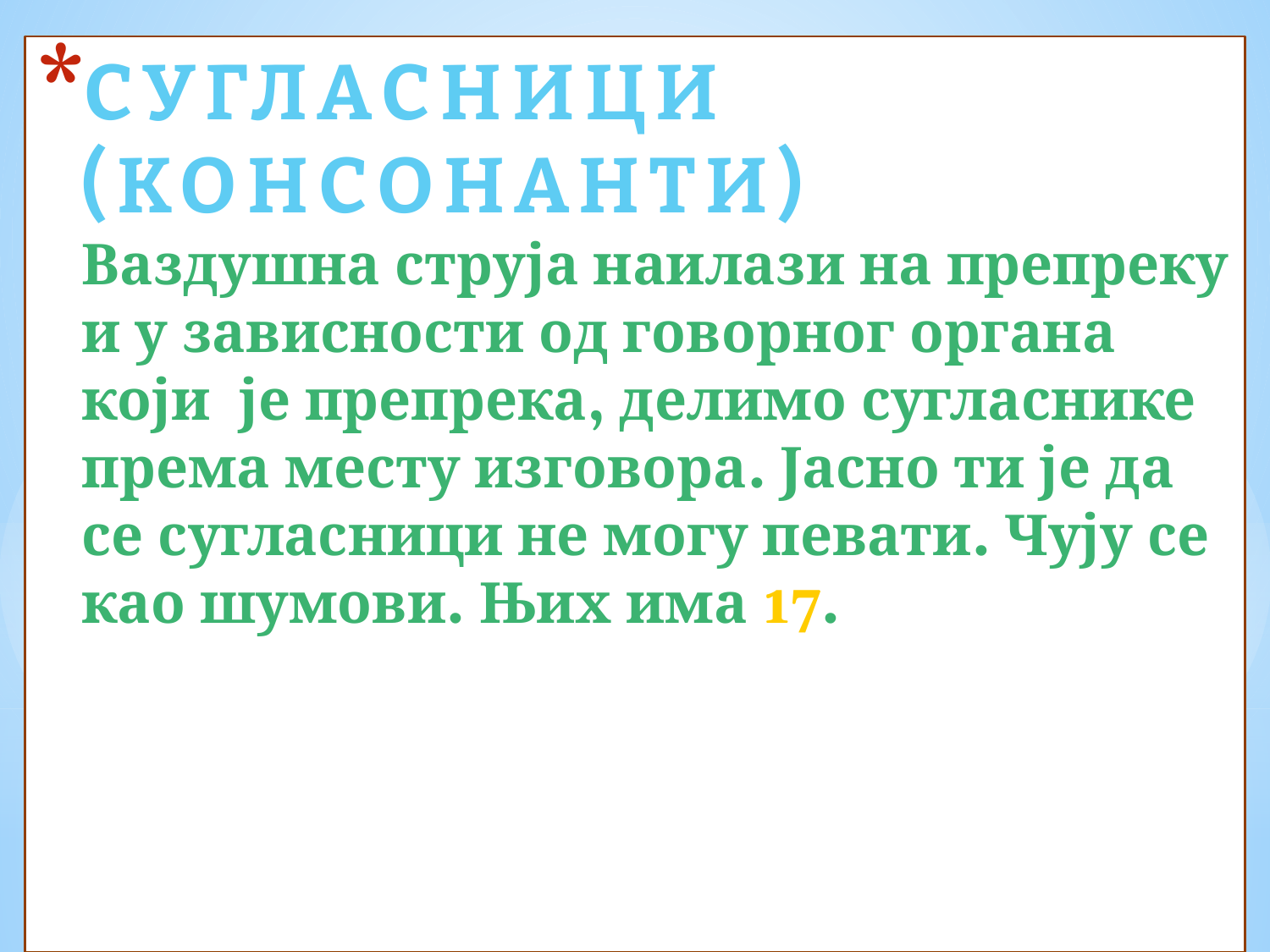

# СУГЛАСНИЦИ (КОНСОНАНТИ) Ваздушна струја наилази на препреку и у зависности од говорног органа који  је препрека, делимо сугласнике према месту изговора. Јасно ти је да се сугласници не могу певати. Чују се као шумови. Њих има 17.